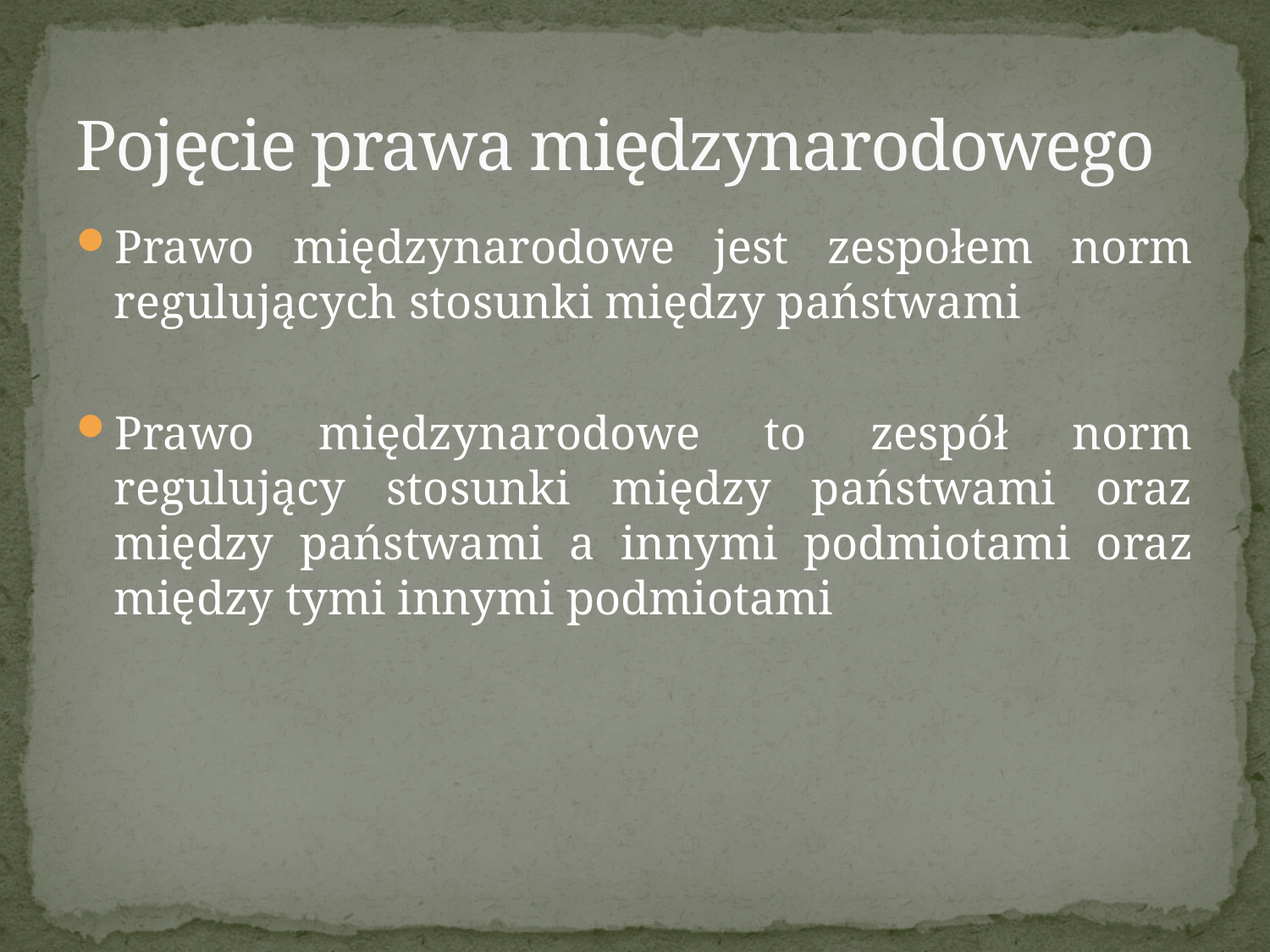

# Pojęcie prawa międzynarodowego
Prawo międzynarodowe jest zespołem norm regulujących stosunki między państwami

Prawo międzynarodowe to zespół norm regulujący stosunki między państwami oraz między państwami a innymi podmiotami oraz między tymi innymi podmiotami